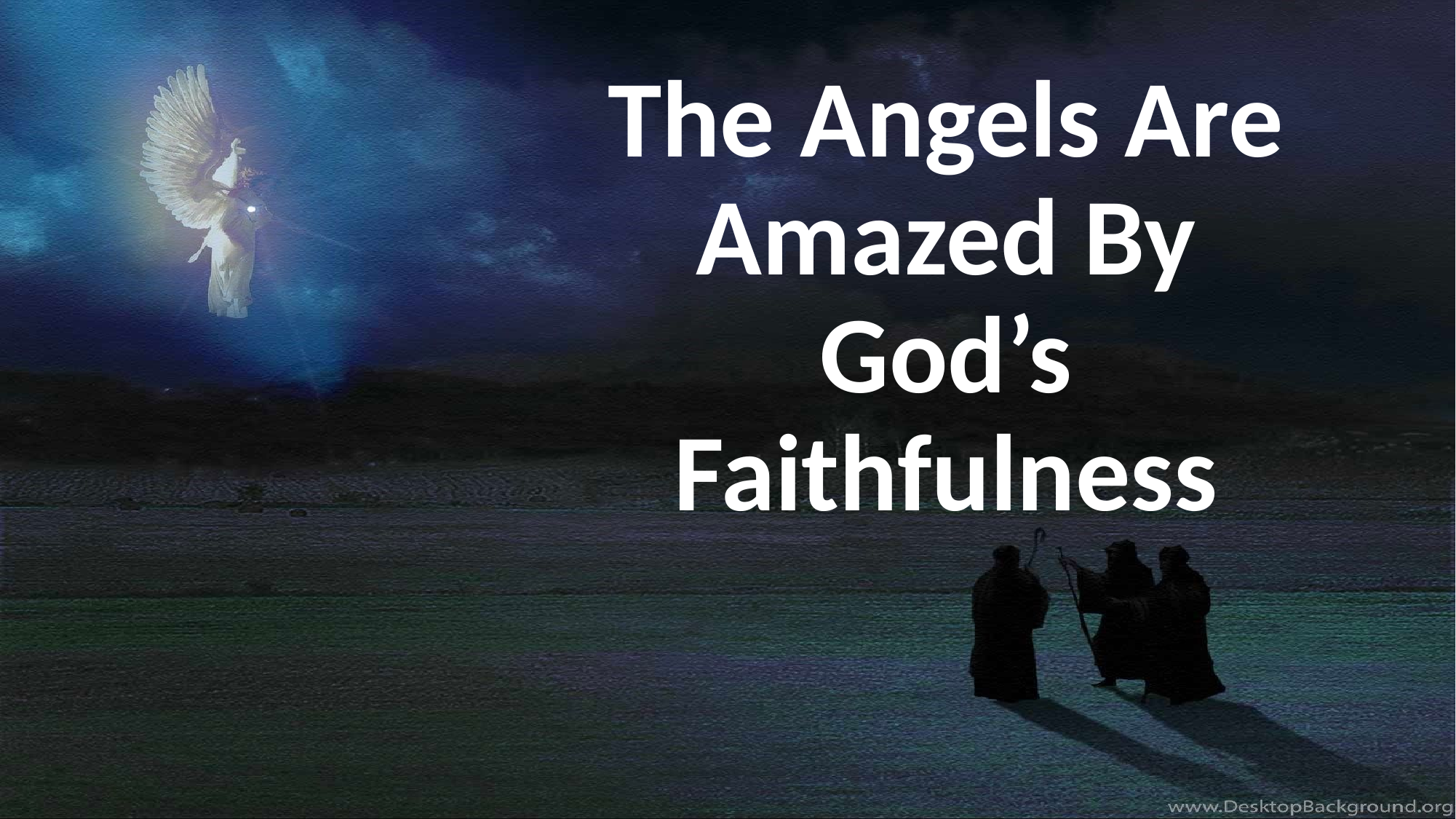

# The Angels Are Amazed By God’s Faithfulness